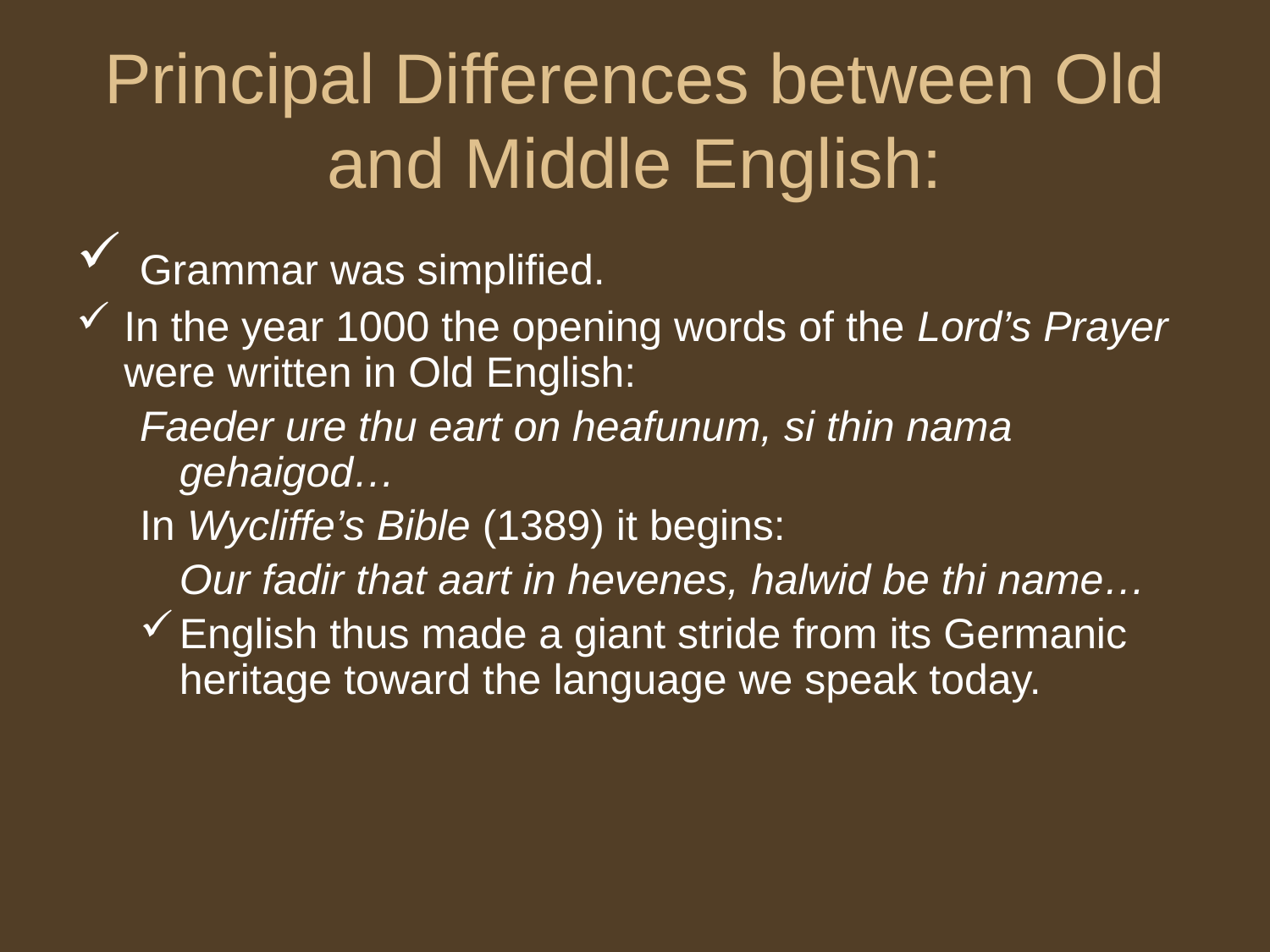

# Principal Differences between Old and Middle English:
 Grammar was simplified.
In the year 1000 the opening words of the Lord’s Prayer were written in Old English:
Faeder ure thu eart on heafunum, si thin nama gehaigod…
In Wycliffe’s Bible (1389) it begins:
	Our fadir that aart in hevenes, halwid be thi name…
English thus made a giant stride from its Germanic heritage toward the language we speak today.